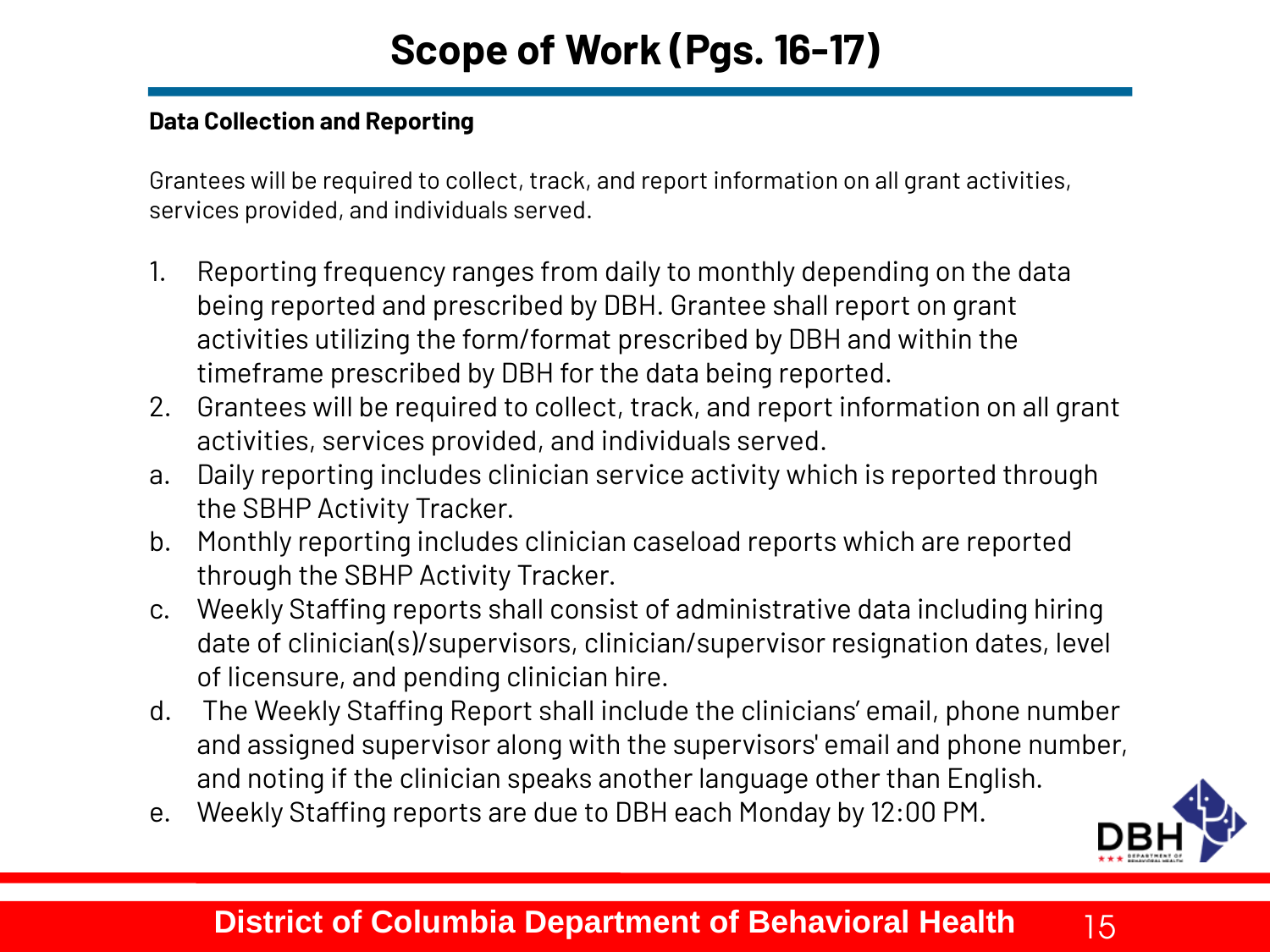

# Scope of Work (Pgs. 16-17)

Data Collection and Reporting

Grantees will be required to collect, track, and report information on all grant activities, services provided, and individuals served.

Reporting frequency ranges from daily to monthly depending on the data being reported and prescribed by DBH. Grantee shall report on grant activities utilizing the form/format prescribed by DBH and within the timeframe prescribed by DBH for the data being reported.
Grantees will be required to collect, track, and report information on all grant activities, services provided, and individuals served.
Daily reporting includes clinician service activity which is reported through the SBHP Activity Tracker.
Monthly reporting includes clinician caseload reports which are reported through the SBHP Activity Tracker.
Weekly Staffing reports shall consist of administrative data including hiring date of clinician(s)/supervisors, clinician/supervisor resignation dates, level of licensure, and pending clinician hire.
 The Weekly Staffing Report shall include the clinicians’ email, phone number and assigned supervisor along with the supervisors' email and phone number, and noting if the clinician speaks another language other than English.
Weekly Staffing reports are due to DBH each Monday by 12:00 PM.

15